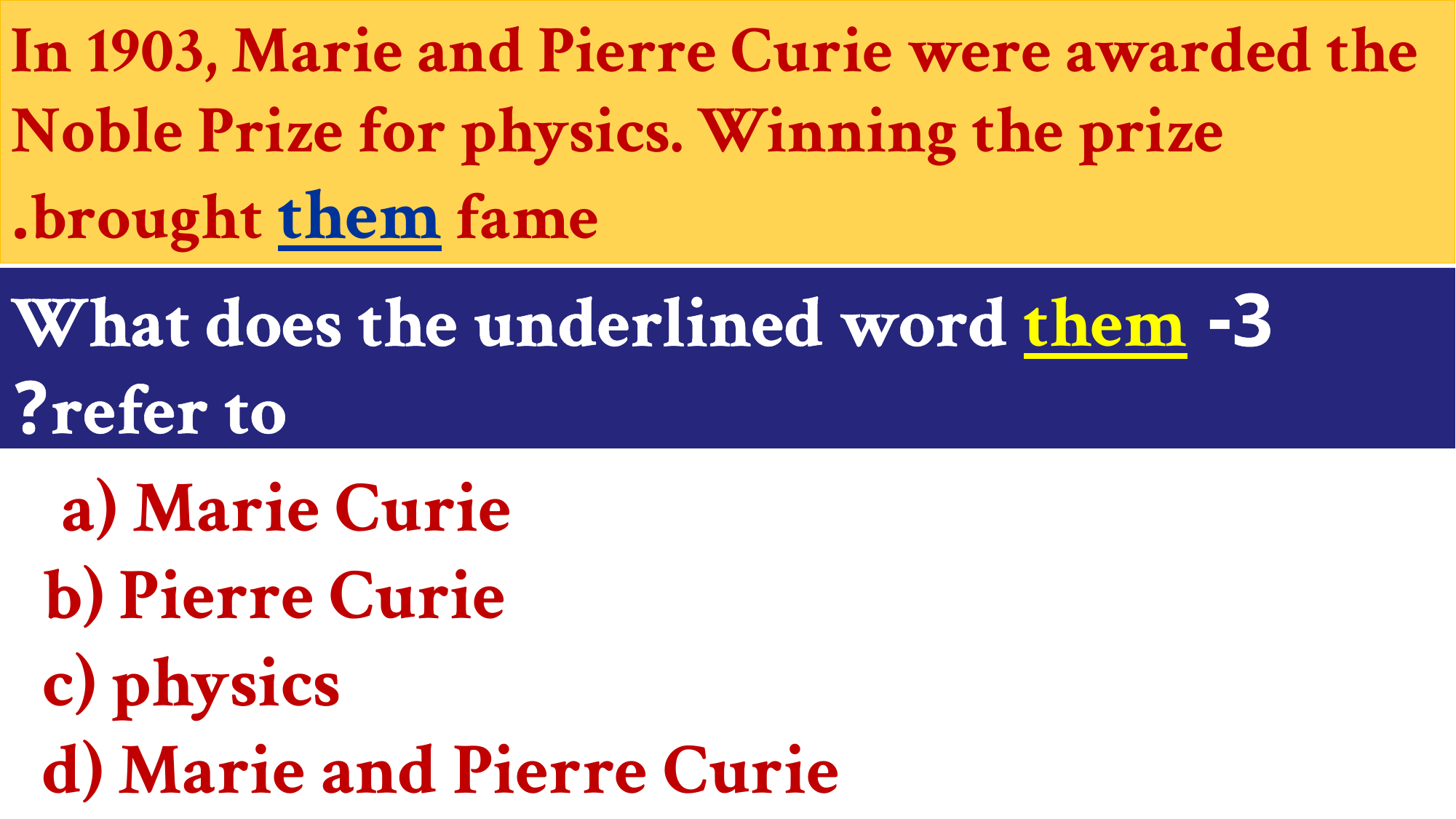

In 1903, Marie and Pierre Curie were awarded the Noble Prize for physics. Winning the prize brought them fame.
3- What does the underlined word them refer to?
a) Marie Curie
b) Pierre Curie
c) physics
d) Marie and Pierre Curie